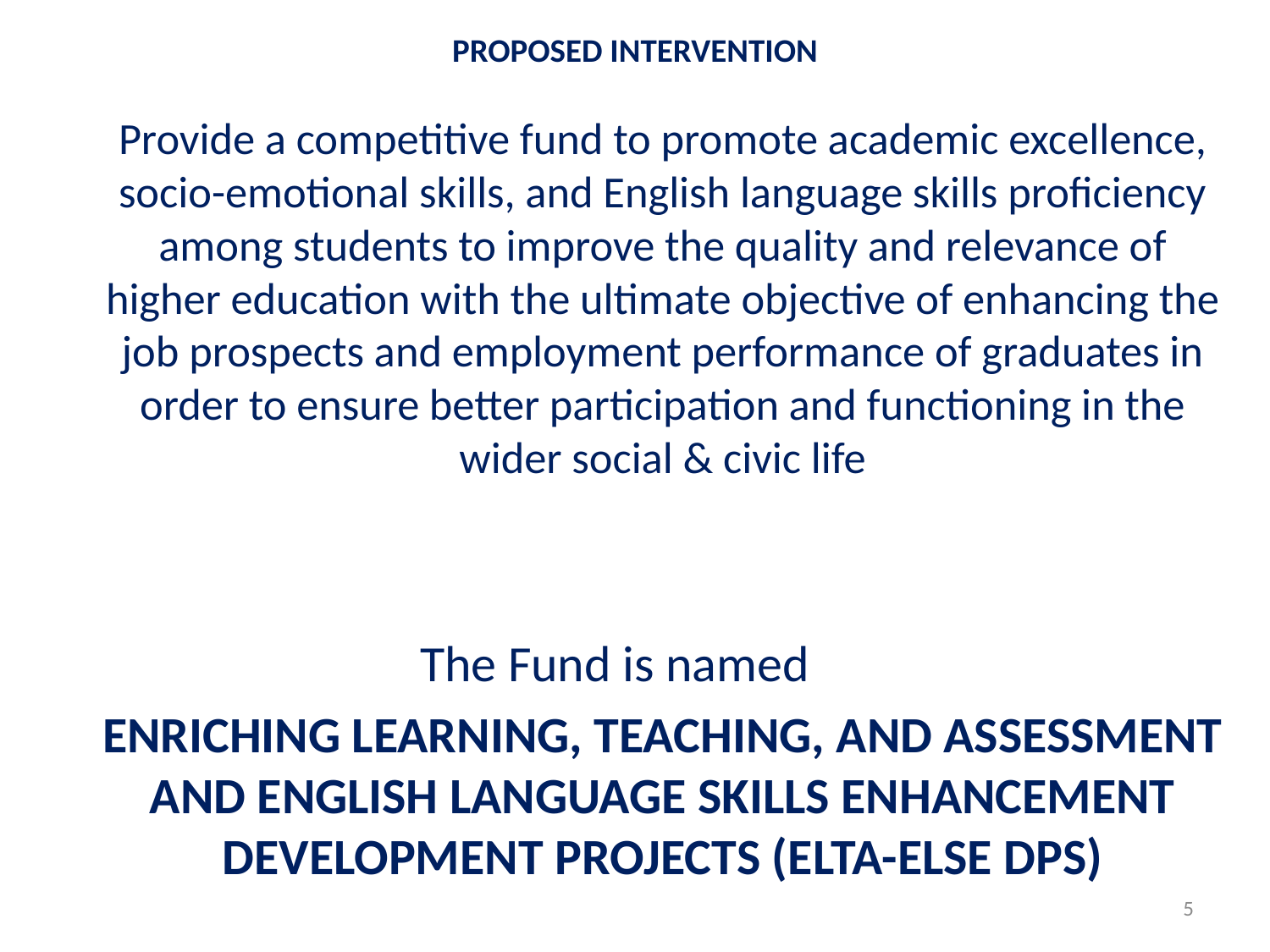

# PROPOSED INTERVENTION
Provide a competitive fund to promote academic excellence, socio-emotional skills, and English language skills proficiency among students to improve the quality and relevance of higher education with the ultimate objective of enhancing the job prospects and employment performance of graduates in order to ensure better participation and functioning in the wider social & civic life

                            The Fund is named
ENRICHING LEARNING, TEACHING, AND ASSESSMENT AND ENGLISH LANGUAGE SKILLS ENHANCEMENT DEVELOPMENT PROJECTS (ELTA-ELSE DPS)

5